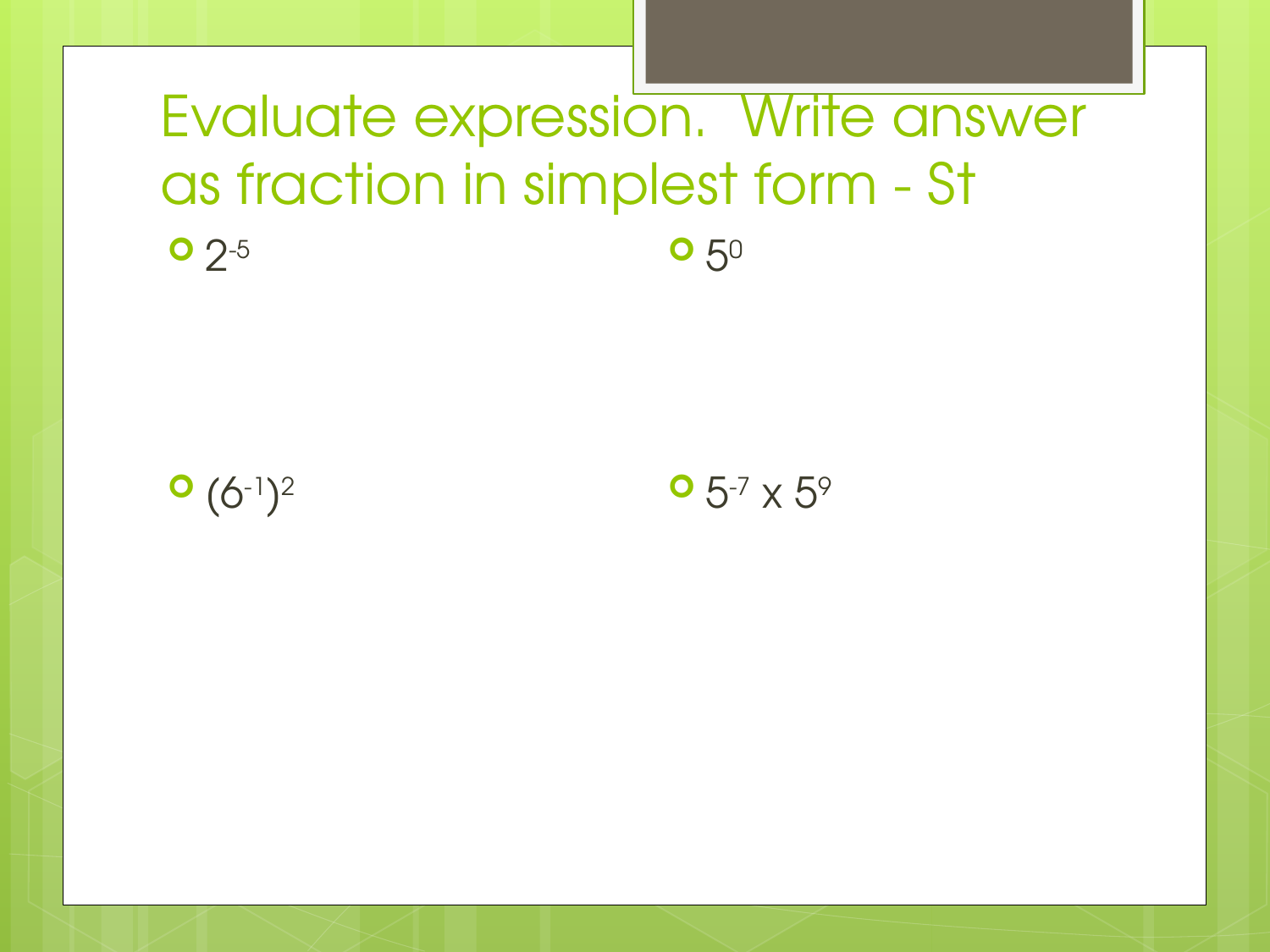

# Evaluate expression.  Write answer as fraction in simplest form - St
2-5

(6-1)2
50

5-7 x 59